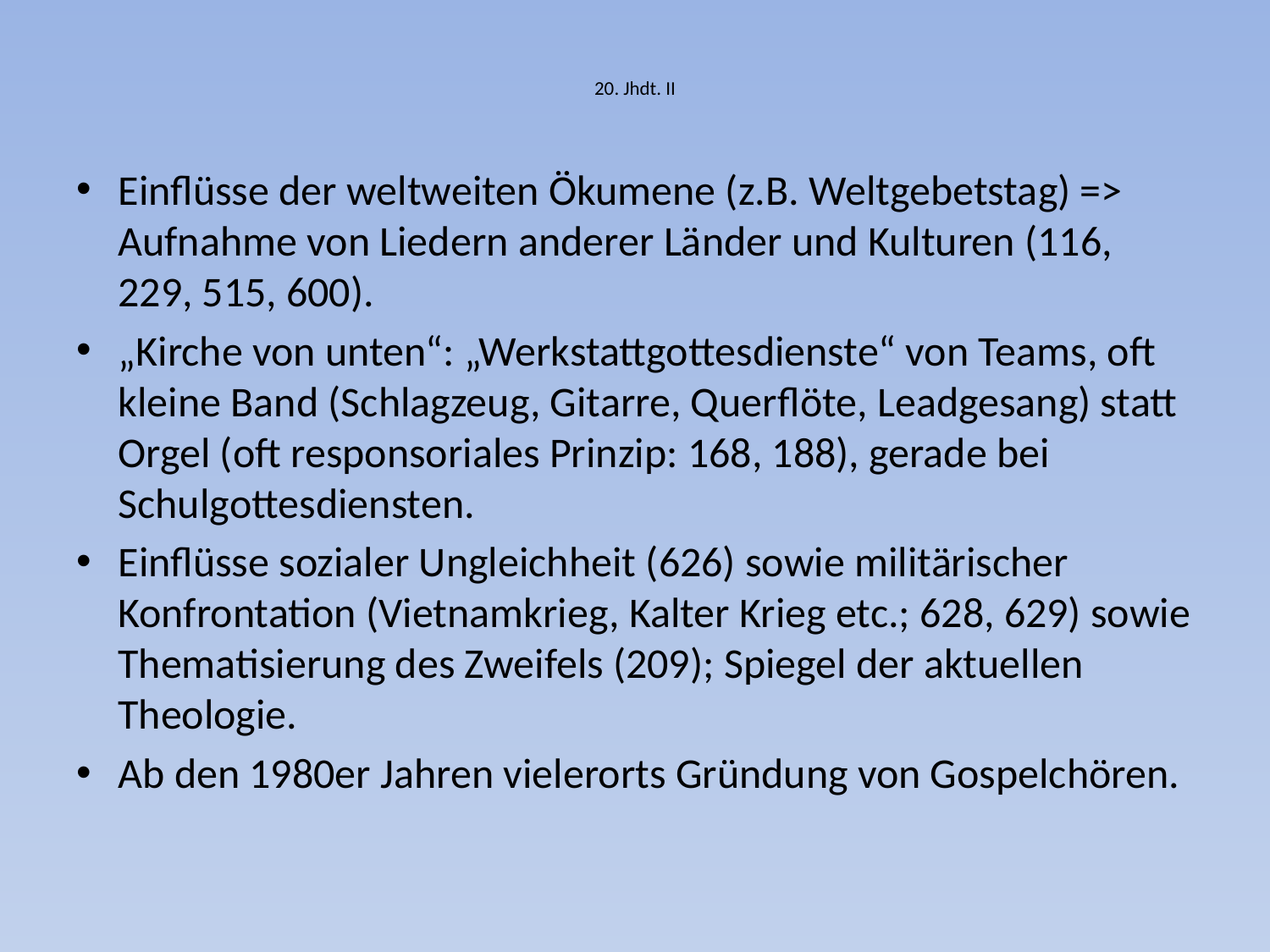

# 20. Jhdt. II
Einflüsse der weltweiten Ökumene (z.B. Weltgebetstag) => Aufnahme von Liedern anderer Länder und Kulturen (116, 229, 515, 600).
„Kirche von unten“: „Werkstattgottesdienste“ von Teams, oft kleine Band (Schlagzeug, Gitarre, Querflöte, Leadgesang) statt Orgel (oft responsoriales Prinzip: 168, 188), gerade bei Schulgottesdiensten.
Einflüsse sozialer Ungleichheit (626) sowie militärischer Konfrontation (Vietnamkrieg, Kalter Krieg etc.; 628, 629) sowie Thematisierung des Zweifels (209); Spiegel der aktuellen Theologie.
Ab den 1980er Jahren vielerorts Gründung von Gospelchören.